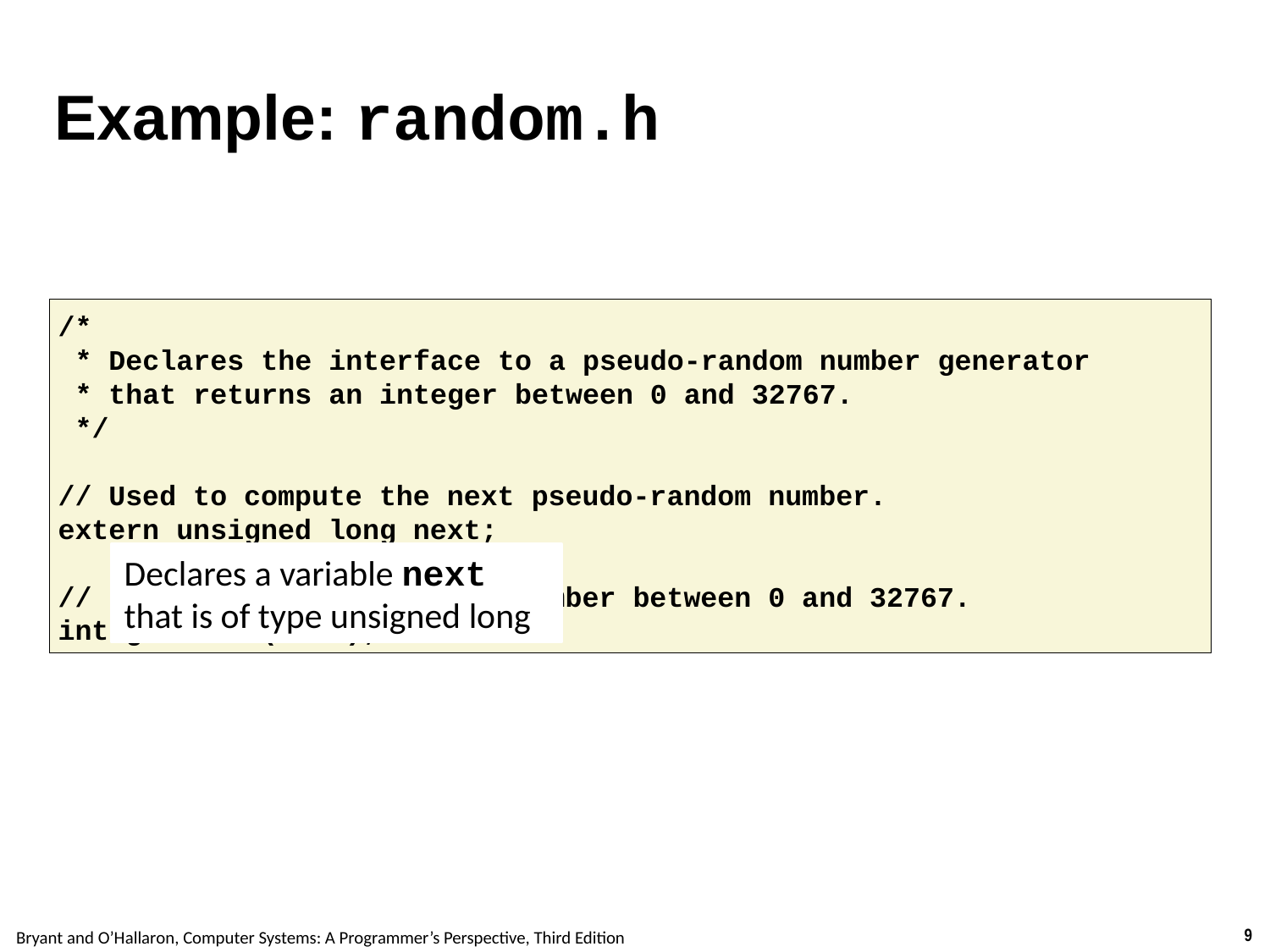

Carnegie Mellon
# Example: random.h
/*
 * Declares the interface to a pseudo-random number generator
 * that returns an integer between 0 and 32767.
 */

// Used to compute the next pseudo-random number.
extern unsigned long next;

// Returns a pseudo-random number between 0 and 32767.
int generate(void);

Declares a variable next that is of type unsigned long